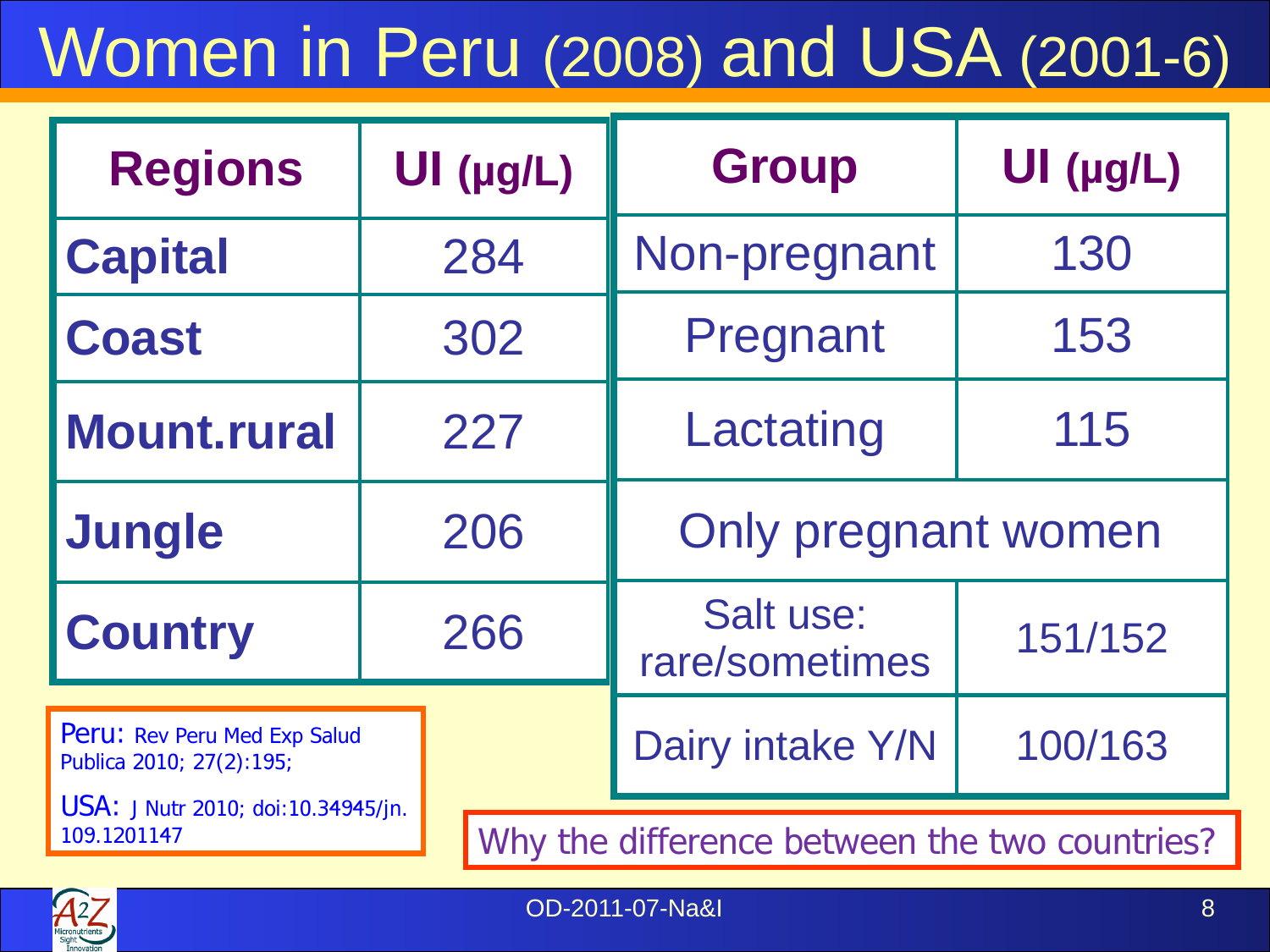

# Women in Peru (2008) and USA (2001-6)

| Group | UI (µg/L) |
| --- | --- |
| Non-pregnant | 130 |
| Pregnant | 153 |
| Lactating | 115 |
| Only pregnant women |  |
| Salt use: rare/sometimes | 151/152 |
| Dairy intake Y/N | 100/163 |
| Regions | UI (µg/L) |
| --- | --- |
| Capital | 284 |
| Coast | 302 |
| Mount.rural | 227 |
| Jungle | 206 |
| Country | 266 |
Peru: Rev Peru Med Exp Salud Publica 2010; 27(2):195;
USA: J Nutr 2010; doi:10.34945/jn. 109.1201147
Why the difference between the two countries?